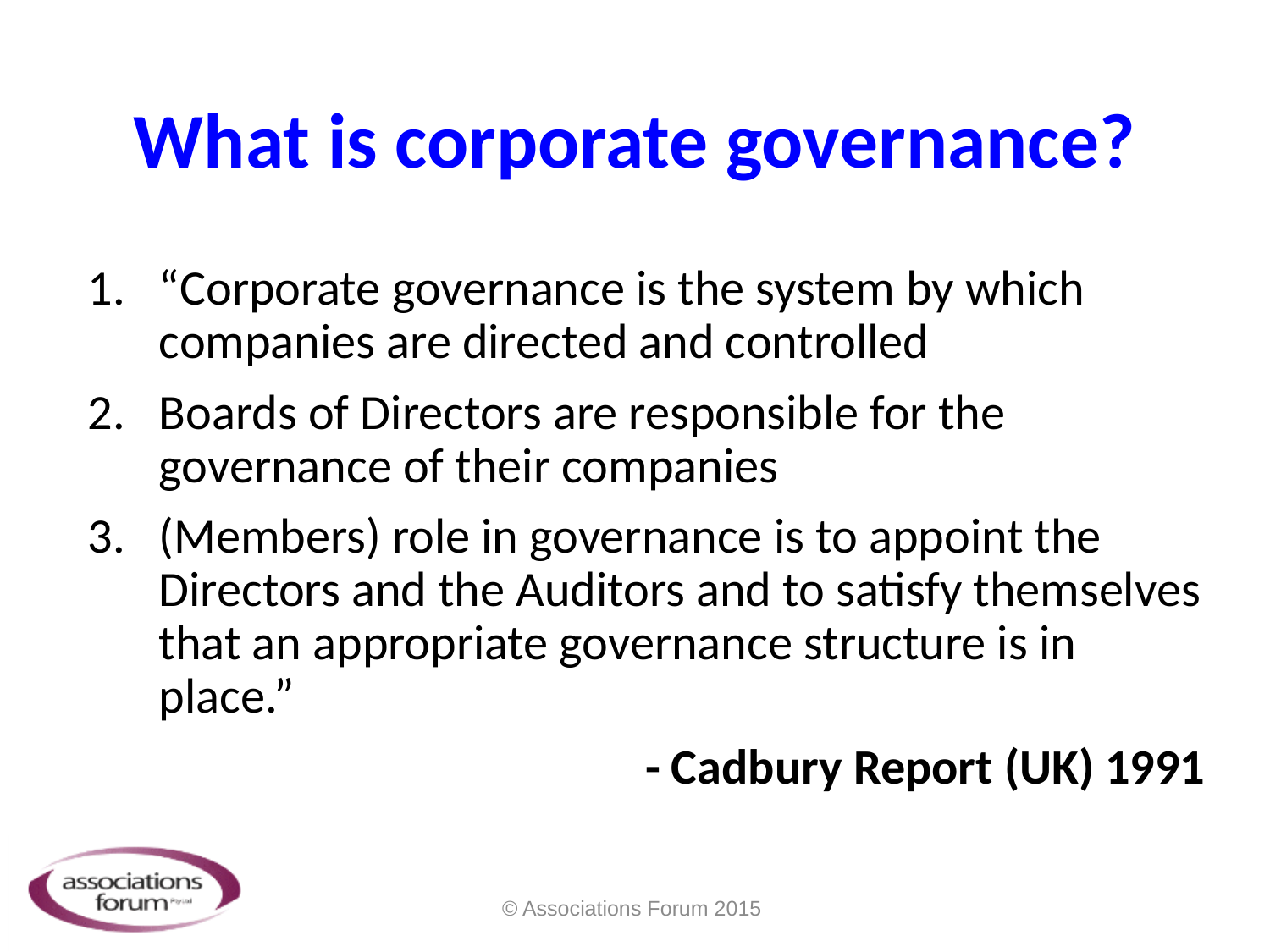

# What is corporate governance?
“Corporate governance is the system by which companies are directed and controlled
Boards of Directors are responsible for the governance of their companies
(Members) role in governance is to appoint the Directors and the Auditors and to satisfy themselves that an appropriate governance structure is in place.”
 - Cadbury Report (UK) 1991
© Associations Forum 2015